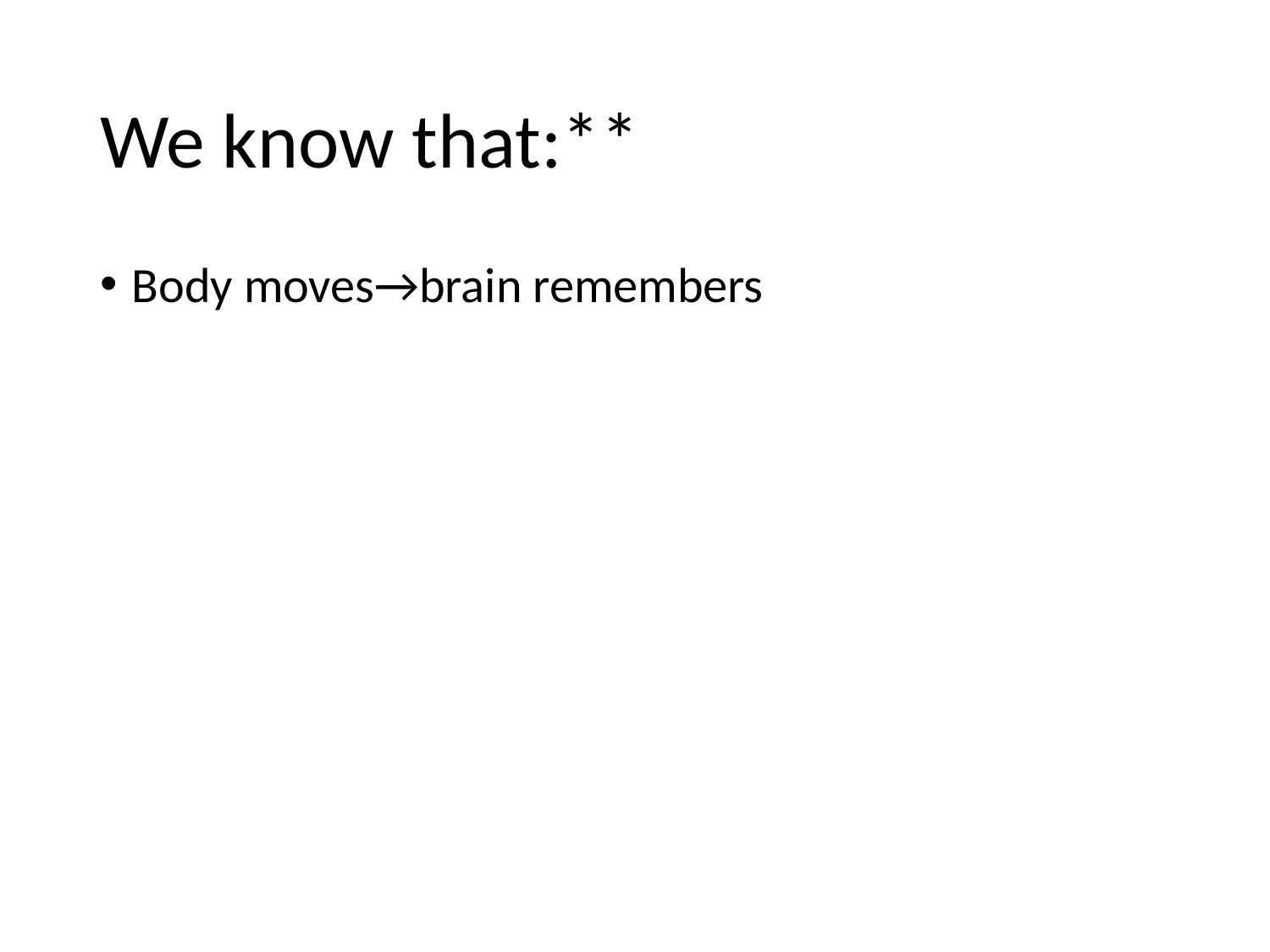

# We know that:**
Body moves→brain remembers